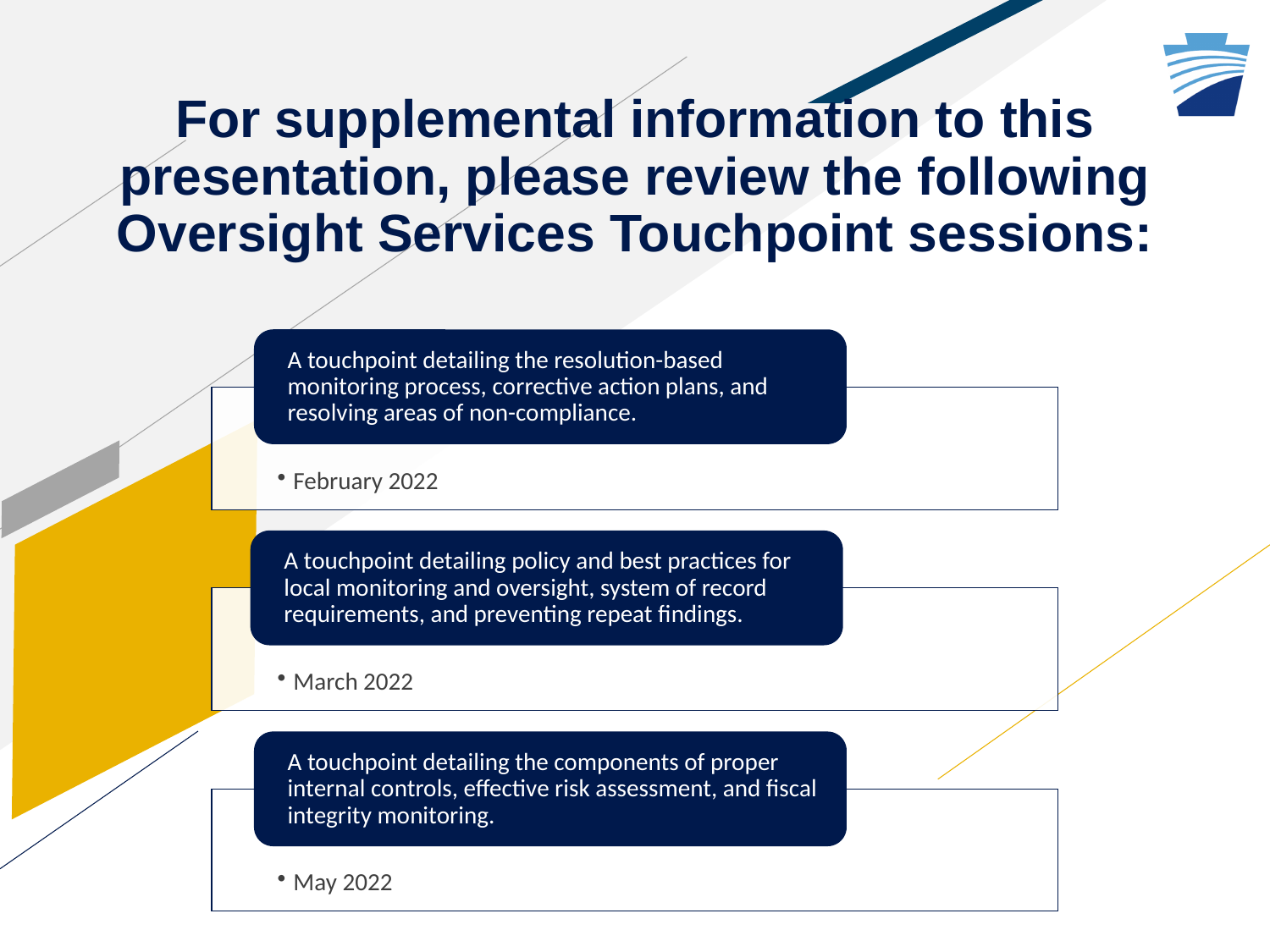

# For supplemental information to this presentation, please review the following Oversight Services Touchpoint sessions:

February 2022
A touchpoint detailing the resolution-based monitoring process, corrective action plans, and resolving areas of non-compliance.
March 2022
A touchpoint detailing policy and best practices for local monitoring and oversight, system of record requirements, and preventing repeat findings.
May 2022
A touchpoint detailing the components of proper internal controls, effective risk assessment, and fiscal integrity monitoring.